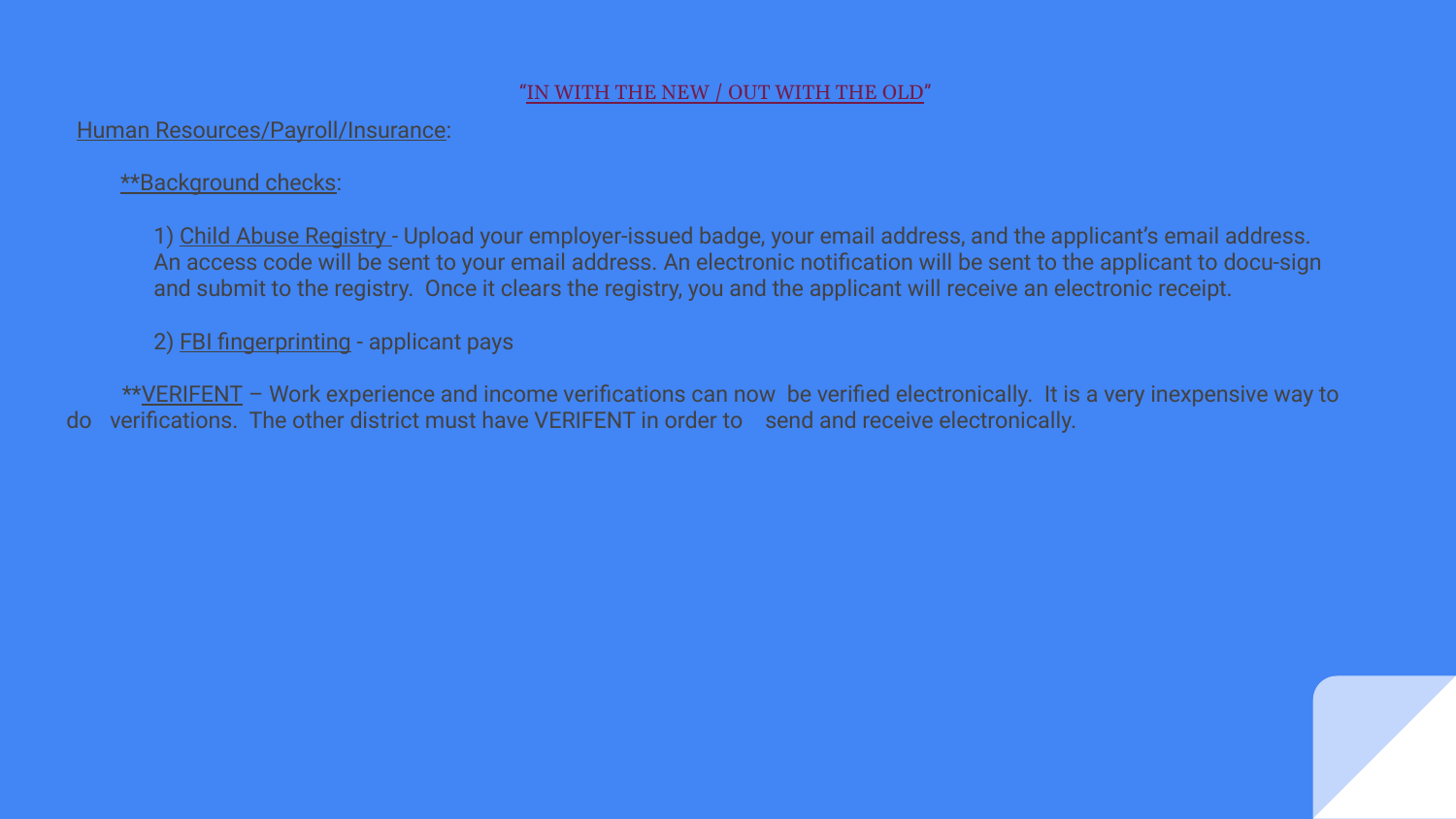

# “IN WITH THE NEW / OUT WITH THE OLD”

Human Resources/Payroll/Insurance:

**Background checks:

1) Child Abuse Registry - Upload your employer-issued badge, your email address, and the applicant’s email address.  An access code will be sent to your email address. An electronic notification will be sent to the applicant to docu-sign and submit to the registry.  Once it clears the registry, you and the applicant will receive an electronic receipt.

2) FBI fingerprinting - applicant pays

          **VERIFENT – Work experience and income verifications can now 	be verified electronically.  It is a very inexpensive way to do 	verifications.  The other district must have VERIFENT in order to 	send and receive electronically.